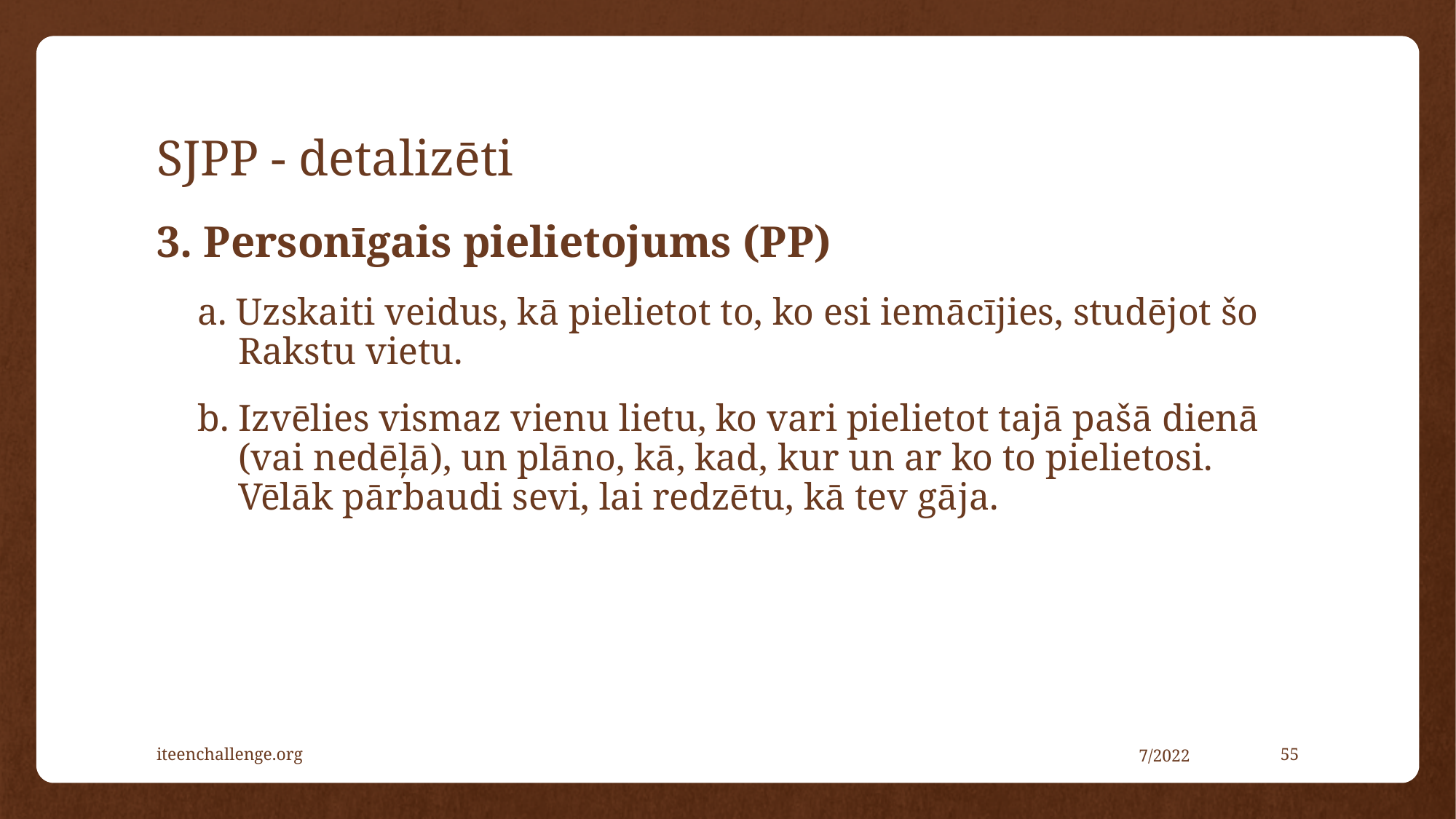

# SJPP - detalizēti
3. Personīgais pielietojums (PP)
a. Uzskaiti veidus, kā pielietot to, ko esi iemācījies, studējot šo Rakstu vietu.
b. Izvēlies vismaz vienu lietu, ko vari pielietot tajā pašā dienā (vai nedēļā), un plāno, kā, kad, kur un ar ko to pielietosi. Vēlāk pārbaudi sevi, lai redzētu, kā tev gāja.
iteenchallenge.org
7/2022
55